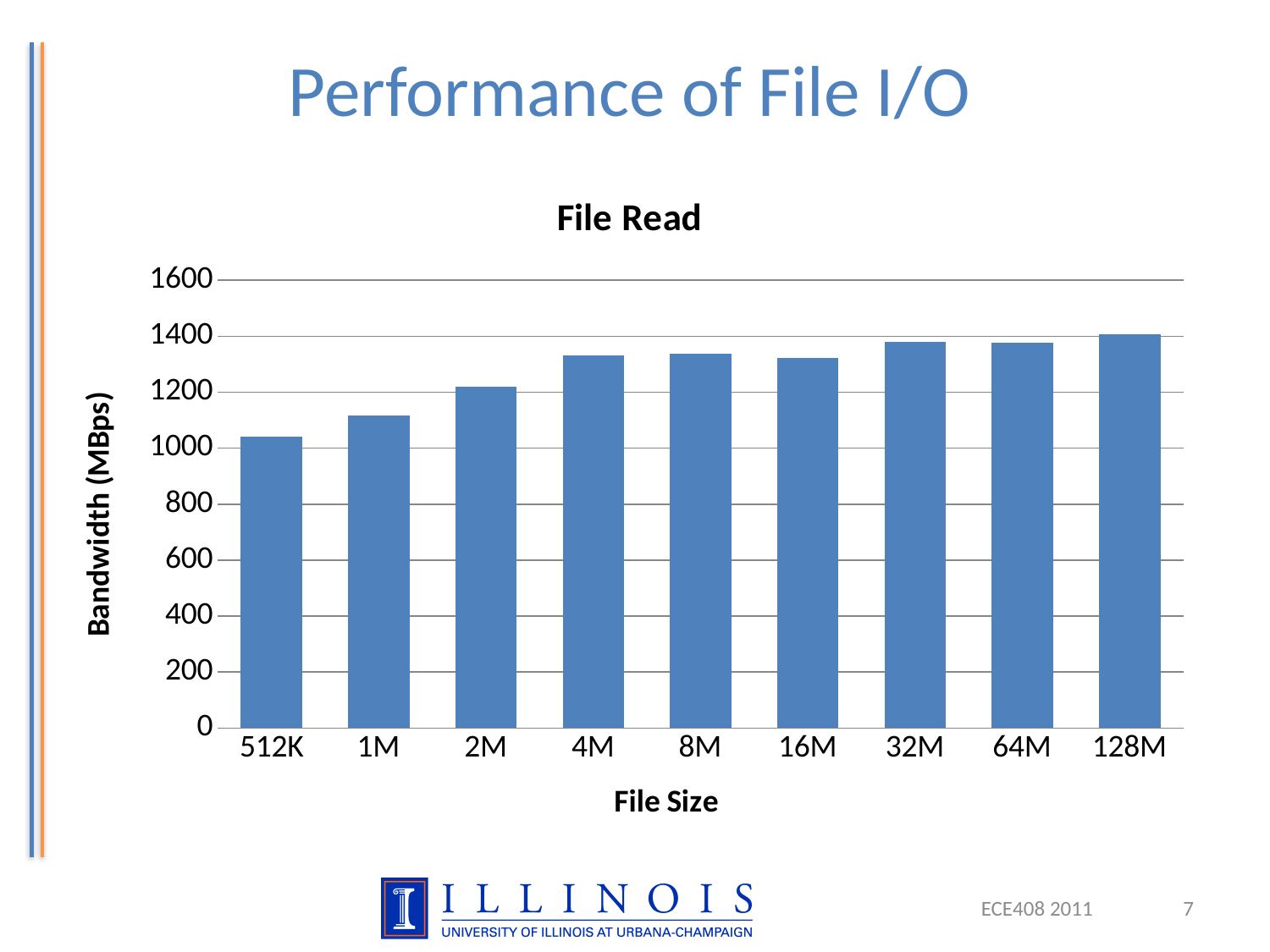

# Performance of File I/O

### Chart: File Read

| Category | Simple |
|---|---|
| 512K | 1040.254028 |
| 1M | 1116.694336 |
| 2M | 1218.565918 |
| 4M | 1332.370972 |
| 8M | 1338.750122 |
| 16M | 1322.707031 |
| 32M | 1379.081543 |
| 64M | 1377.128784 |
| 128M | 1407.027222 |
ECE408 2011
7